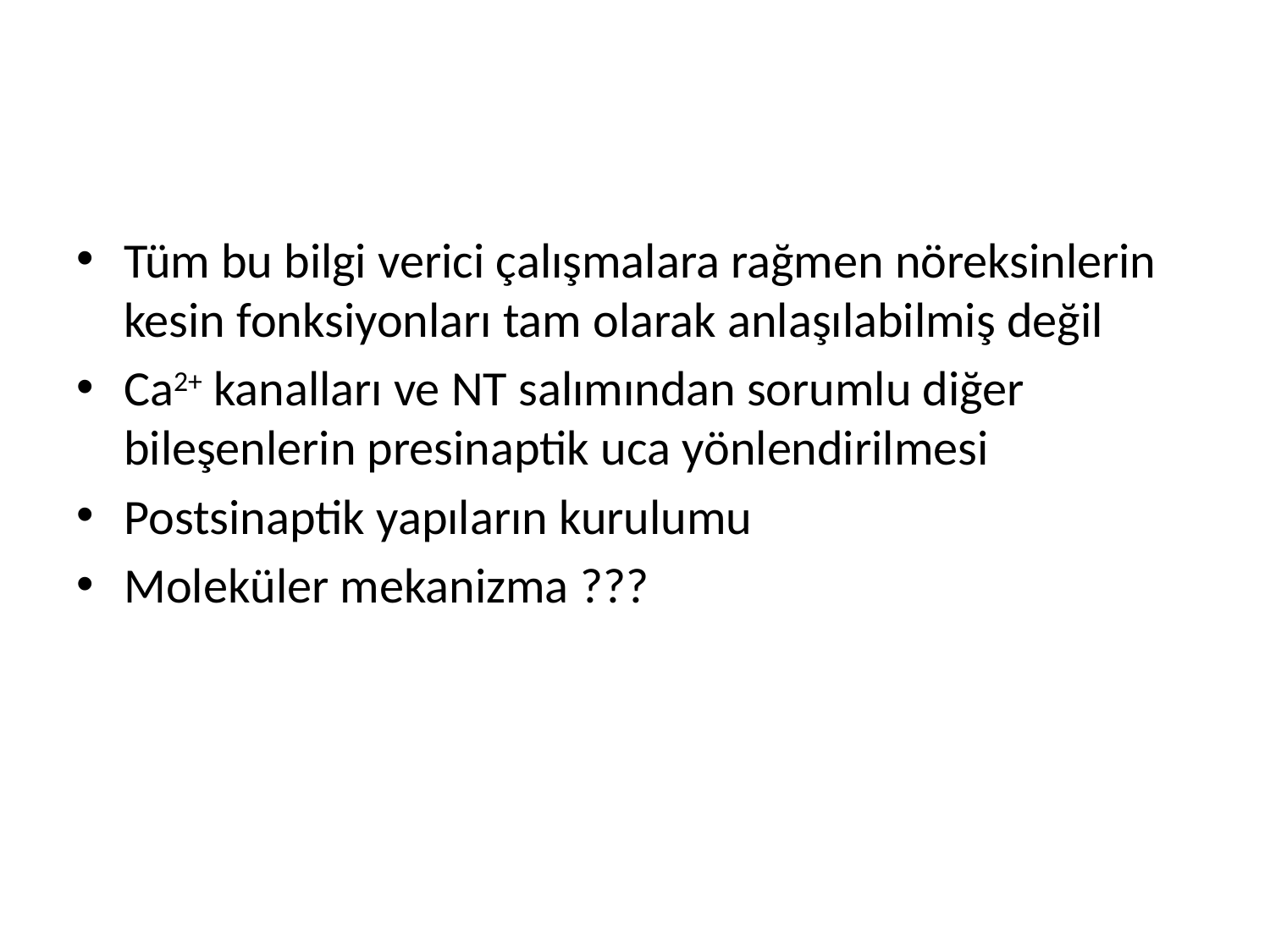

#
Tüm bu bilgi verici çalışmalara rağmen nöreksinlerin kesin fonksiyonları tam olarak anlaşılabilmiş değil
Ca2+ kanalları ve NT salımından sorumlu diğer bileşenlerin presinaptik uca yönlendirilmesi
Postsinaptik yapıların kurulumu
Moleküler mekanizma ???